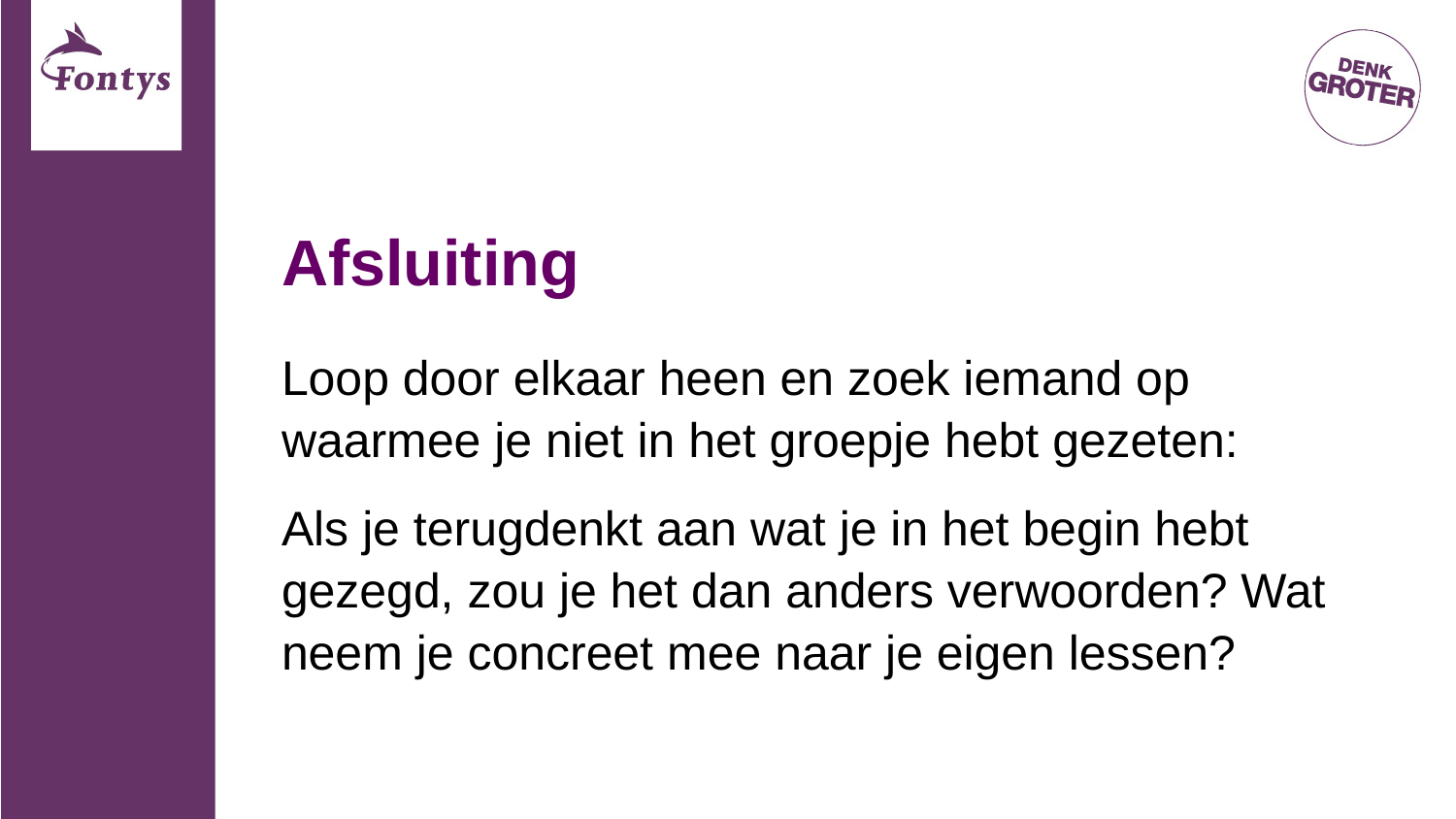

# Afsluiting
Loop door elkaar heen en zoek iemand op waarmee je niet in het groepje hebt gezeten:
Als je terugdenkt aan wat je in het begin hebt gezegd, zou je het dan anders verwoorden? Wat neem je concreet mee naar je eigen lessen?